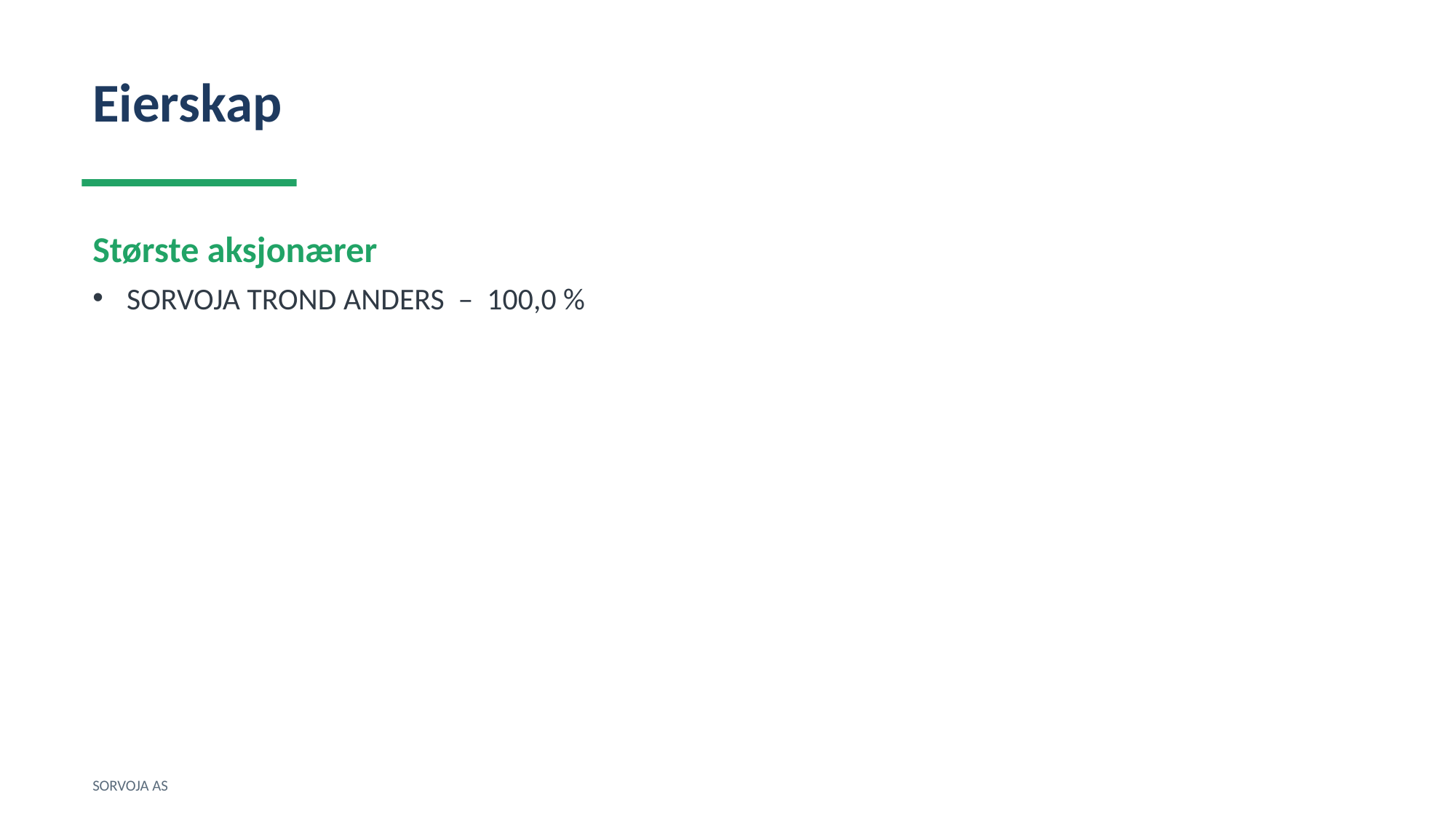

Eierskap

Største aksjonærer
SORVOJA TROND ANDERS  –  100,0 %
SORVOJA AS